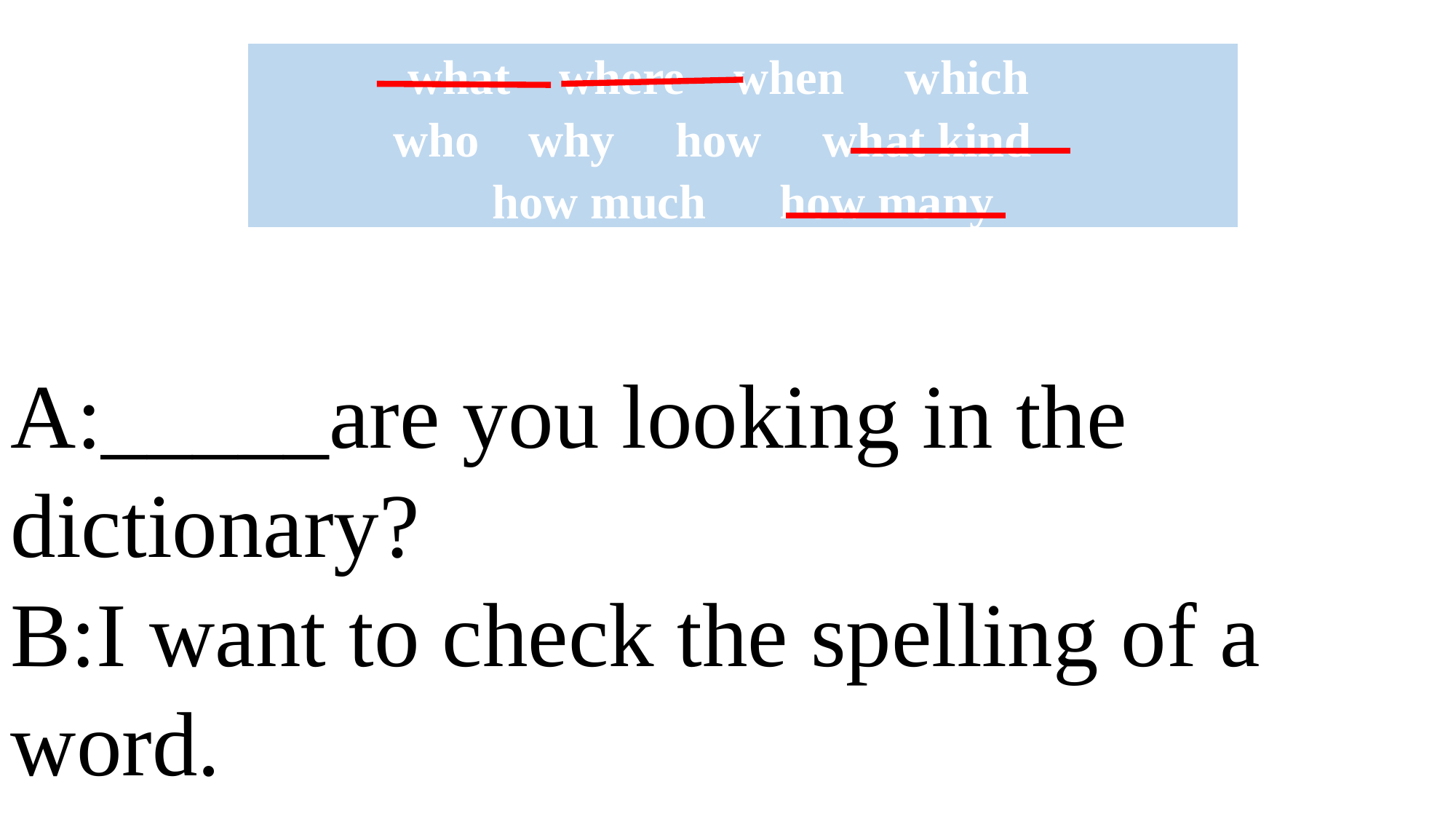

| what where when which who why how what kind how much how many |
| --- |
A:_____are you looking in the dictionary?
B:I want to check the spelling of a word.